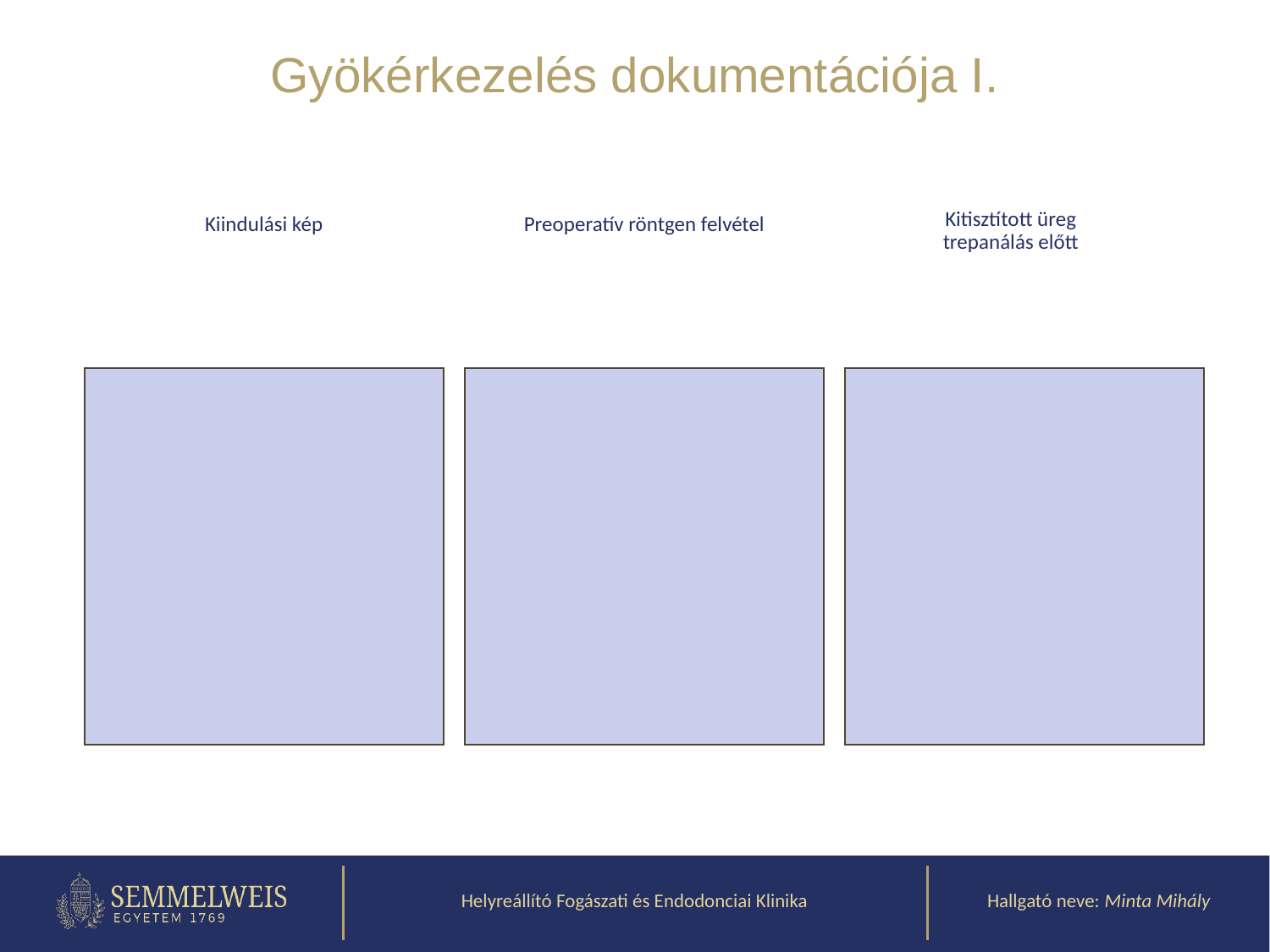

Gyökérkezelés dokumentációja I.
Kitisztított üreg
trepanálás előtt
Kiindulási kép
Preoperatív röntgen felvétel